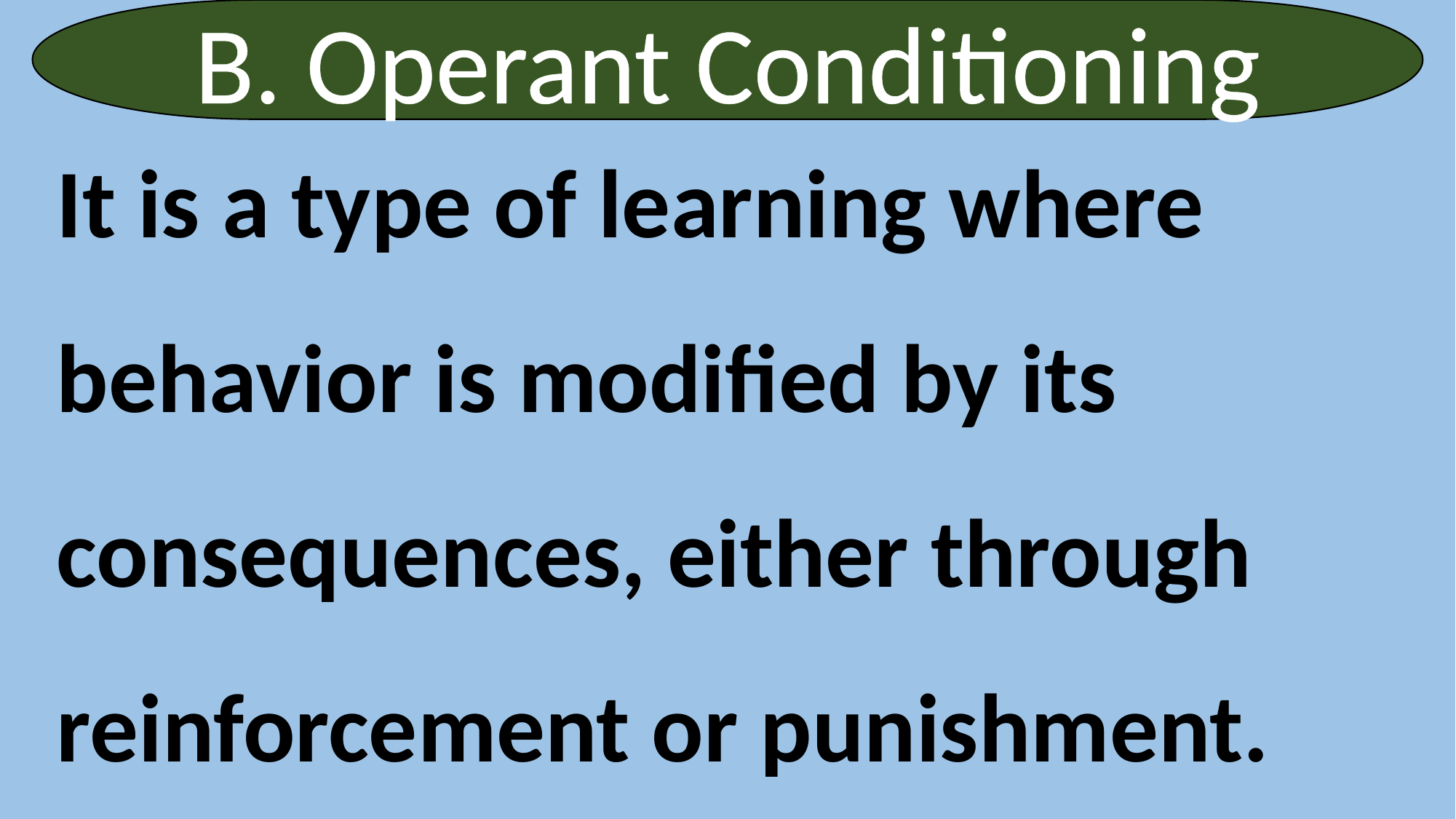

B. Operant Conditioning
It is a type of learning where behavior is modified by its consequences, either through reinforcement or punishment.